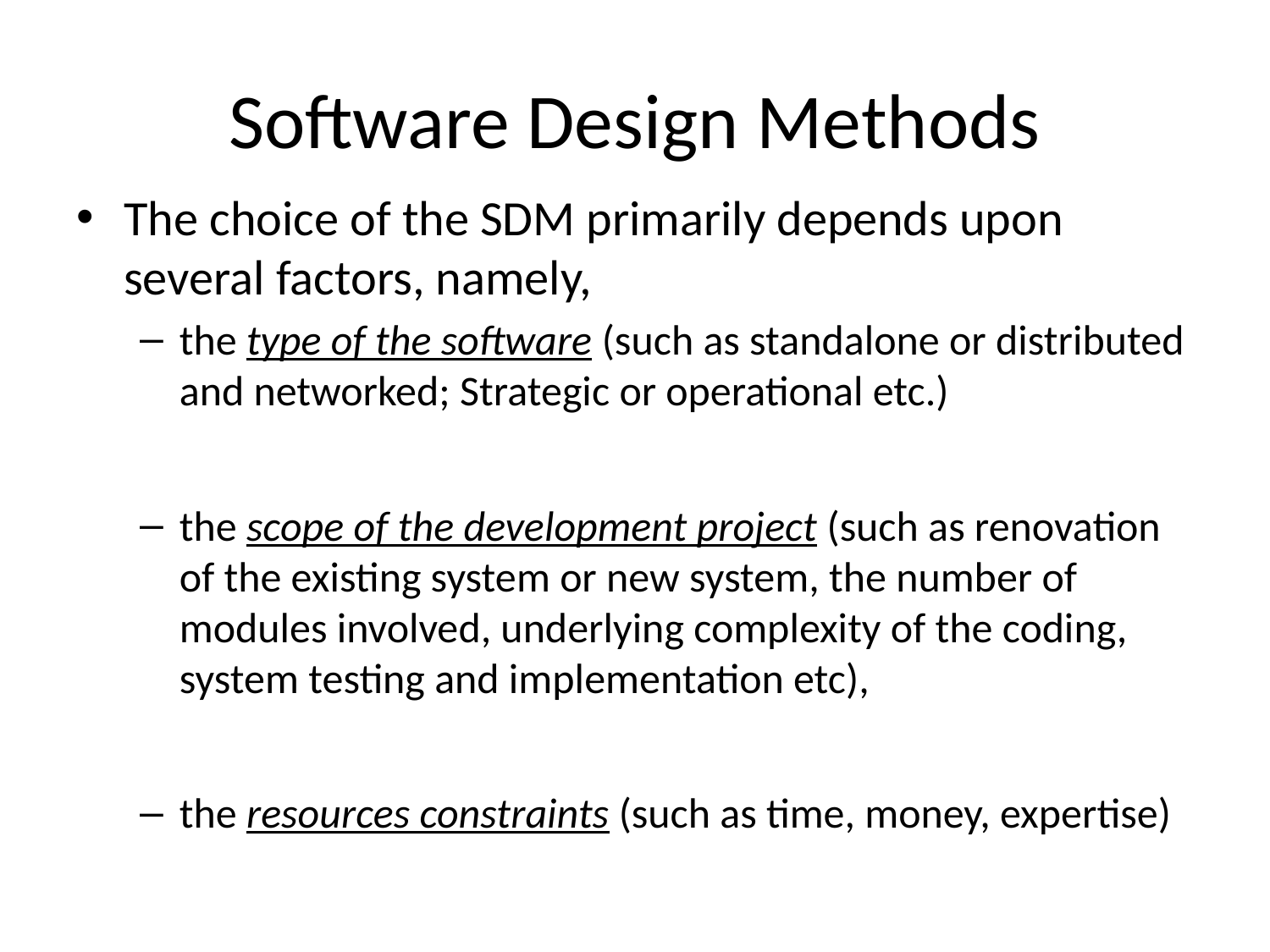

# Software Design Methods
The choice of the SDM primarily depends upon several factors, namely,
the type of the software (such as standalone or distributed and networked; Strategic or operational etc.)

the scope of the development project (such as renovation of the existing system or new system, the number of modules involved, underlying complexity of the coding, system testing and implementation etc),

the resources constraints (such as time, money, expertise)